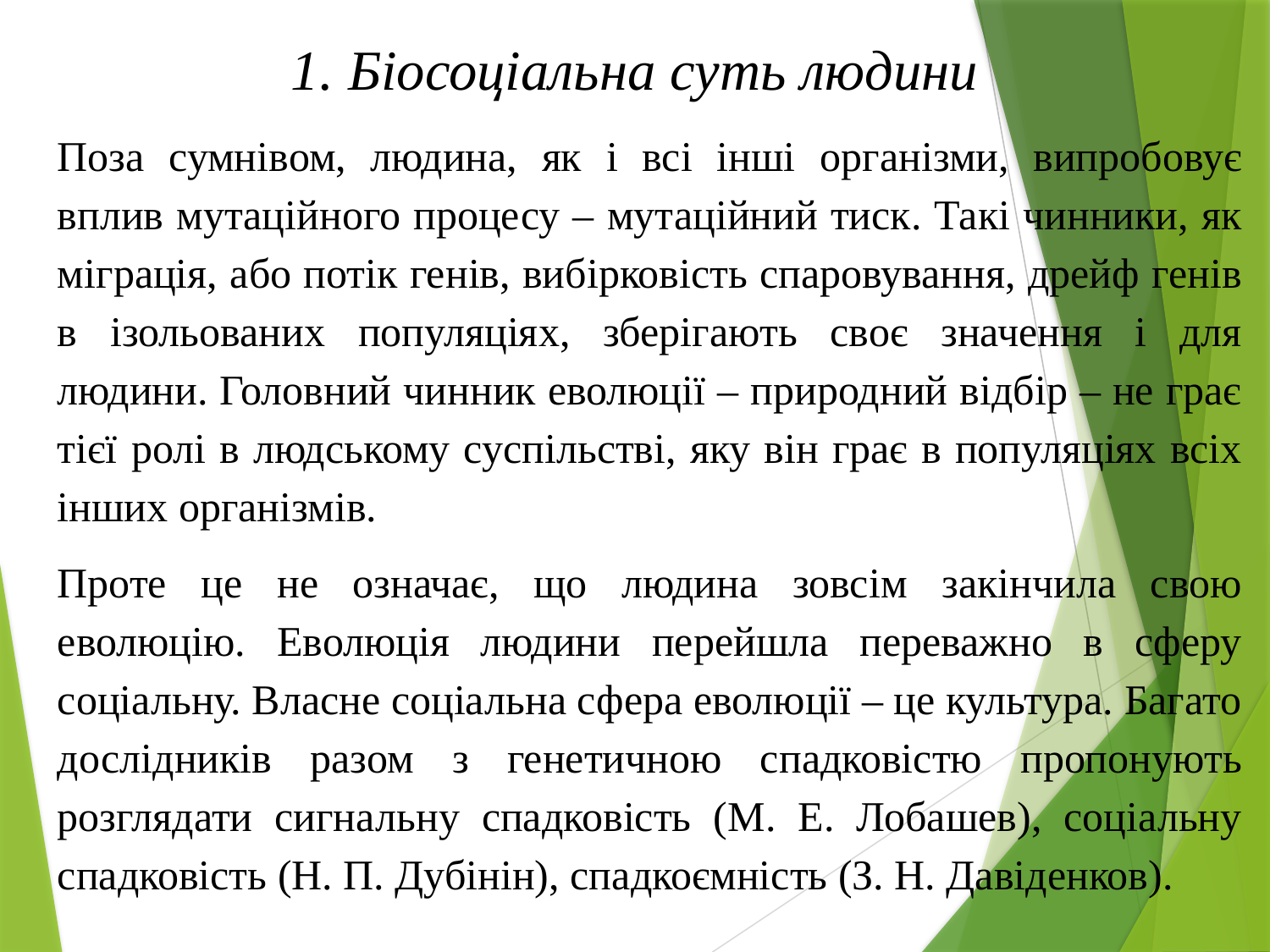

1. Біосоціальна суть людини
Поза сумнівом, людина, як і всі інші організми, випробовує вплив мутаційного процесу – мутаційний тиск. Такі чинники, як міграція, або потік генів, вибірковість спаровування, дрейф генів в ізольованих популяціях, зберігають своє значення і для людини. Головний чинник еволюції – природний відбір – не грає тієї ролі в людському суспільстві, яку він грає в популяціях всіх інших організмів.
Проте це не означає, що людина зовсім закінчила свою еволюцію. Еволюція людини перейшла переважно в сферу соціальну. Власне соціальна сфера еволюції – це культура. Багато дослідників разом з генетичною спадковістю пропонують розглядати сигнальну спадковість (М. Е. Лобашев), соціальну спадковість (Н. П. Дубінін), спадкоємність (З. Н. Давіденков).